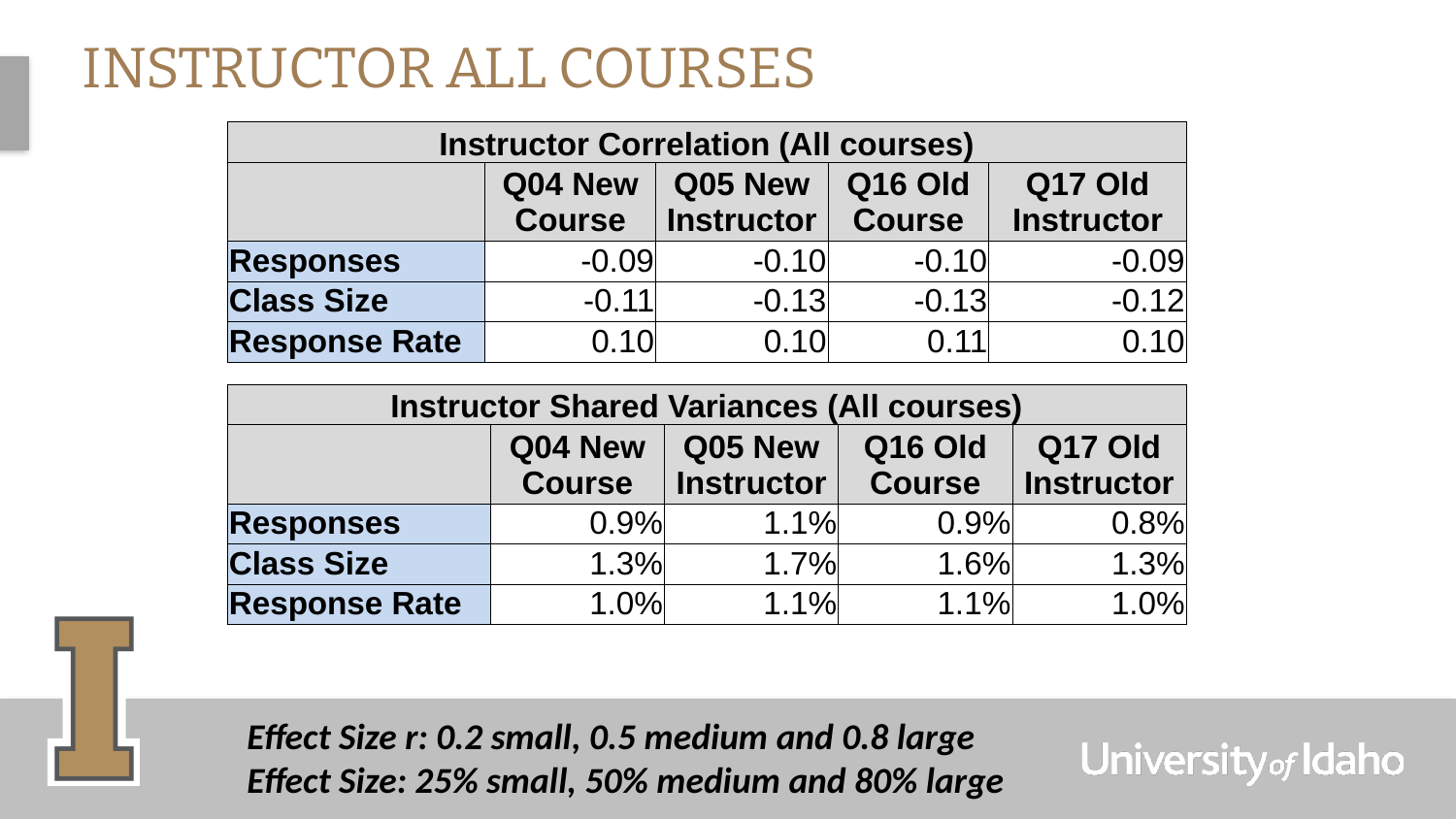

# Instructor All Courses
| Instructor Correlation (All courses) |  |  |  |  |
| --- | --- | --- | --- | --- |
|  | Q04 New Course | Q05 New Instructor | Q16 Old Course | Q17 Old Instructor |
| Responses | -0.09 | -0.10 | -0.10 | -0.09 |
| Class Size | -0.11 | -0.13 | -0.13 | -0.12 |
| Response Rate | 0.10 | 0.10 | 0.11 | 0.10 |
| Instructor Shared Variances (All courses) |  |  |  |  |
| --- | --- | --- | --- | --- |
|  | Q04 New Course | Q05 New Instructor | Q16 Old Course | Q17 Old Instructor |
| Responses | 0.9% | 1.1% | 0.9% | 0.8% |
| Class Size | 1.3% | 1.7% | 1.6% | 1.3% |
| Response Rate | 1.0% | 1.1% | 1.1% | 1.0% |
Effect Size r: 0.2 small, 0.5 medium and 0.8 large
Effect Size: 25% small, 50% medium and 80% large